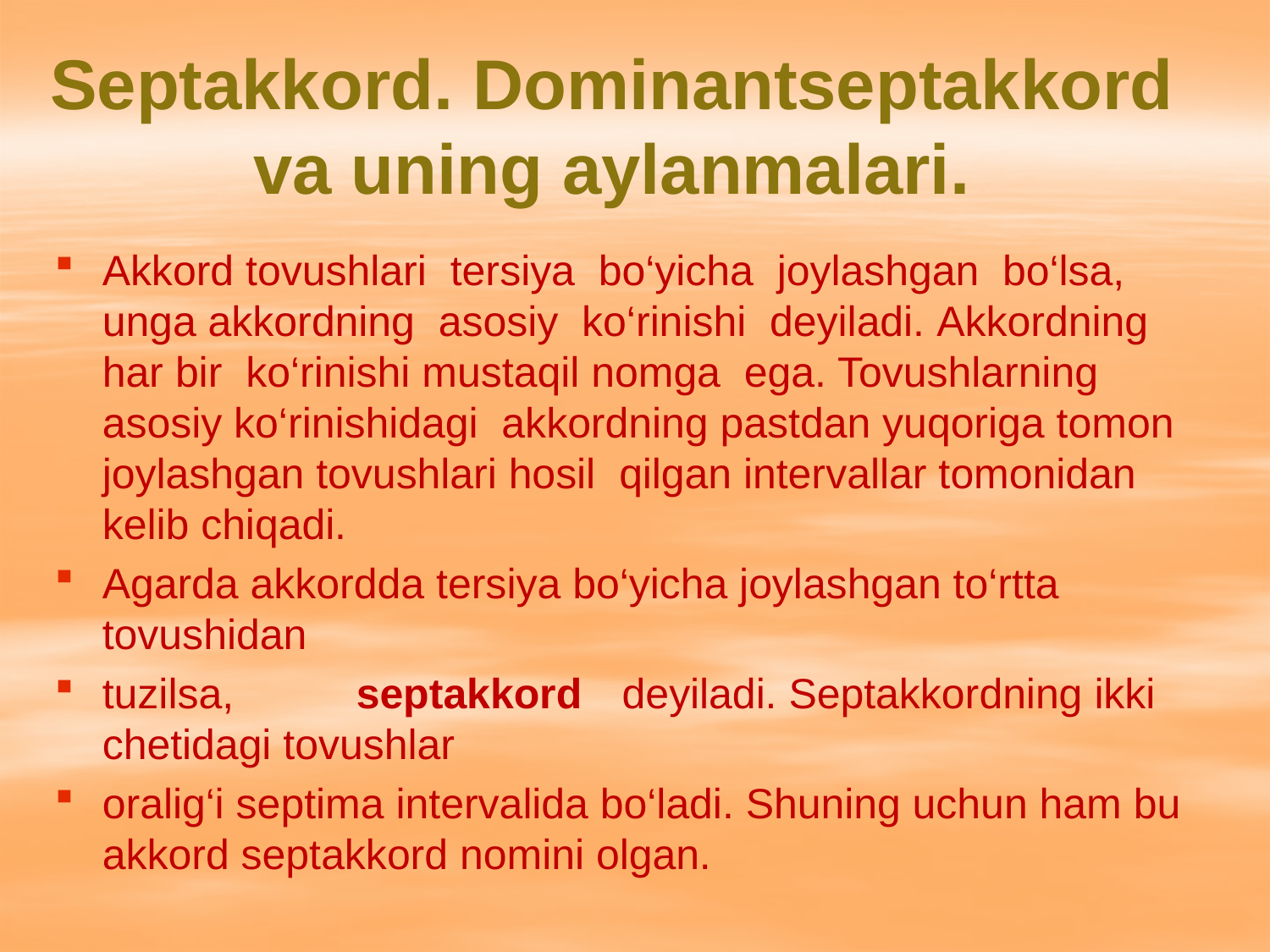

# Septakkord. Dominantseptakkord va uning aylanmalari.
Akkord tovushlari  tersiya  bo‘yicha  joylashgan  bo‘lsa,  unga akkordning  asosiy  ko‘rinishi  deyiladi. Akkordning har bir  ko‘rinishi mustaqil nomga  ega. Tovushlarning asosiy ko‘rinishidagi  akkordning pastdan yuqoriga tomon joylashgan tovushlari hosil  qilgan intervallar tomonidan kelib chiqadi.
Agarda akkordda tersiya bo‘yicha joylashgan to‘rtta  tovushidan
tuzilsa, 	septakkord	 deyiladi. Septakkordning ikki chetidagi tovushlar
oralig‘i septima intervalida bo‘ladi. Shuning uchun ham bu akkord septakkord nomini olgan.